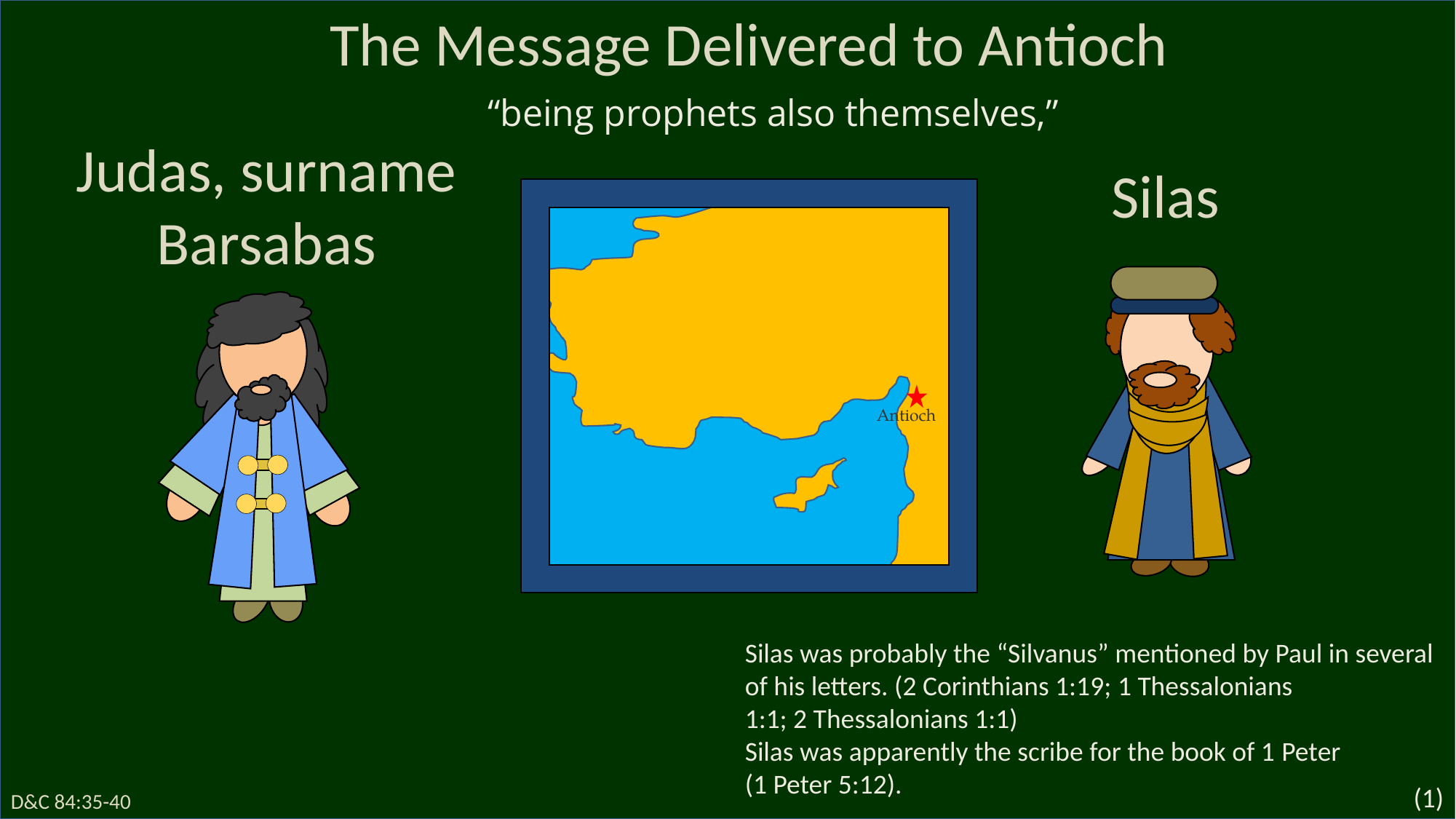

The Message Delivered to Antioch
 “being prophets also themselves,”
Judas, surname Barsabas
Silas

Antioch

Silas was probably the “Silvanus” mentioned by Paul in several of his letters. (2 Corinthians 1:19; 1 Thessalonians 1:1; 2 Thessalonians 1:1)
Silas was apparently the scribe for the book of 1 Peter
(1 Peter 5:12).
(1)
D&C 84:35-40